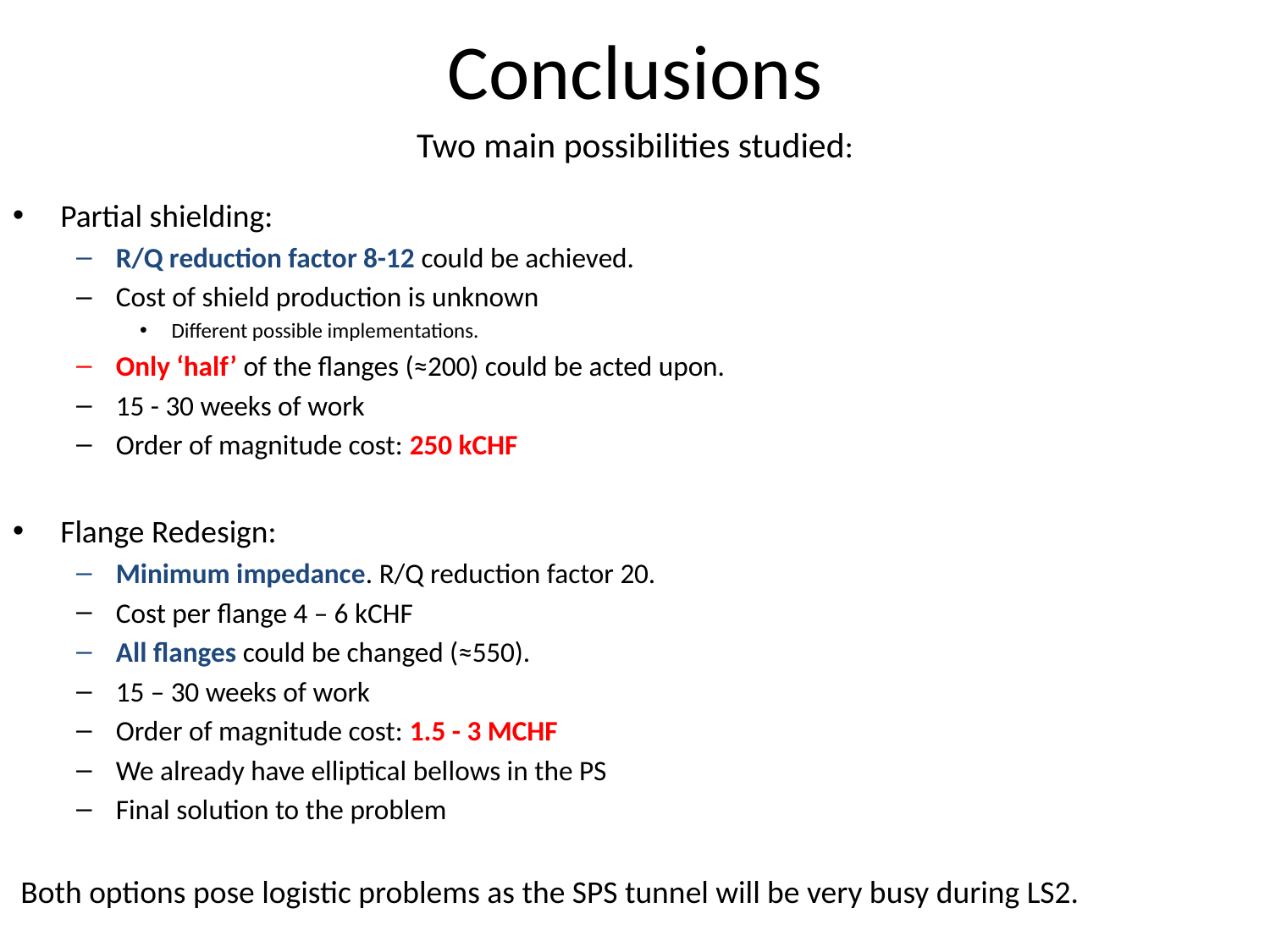

# Conclusions
Two main possibilities studied:

Partial shielding:
R/Q reduction factor 8-12 could be achieved.
Cost of shield production is unknown
Different possible implementations.
Only ‘half’ of the flanges (≈200) could be acted upon.
15 - 30 weeks of work
Order of magnitude cost: 250 kCHF

Flange Redesign:
Minimum impedance. R/Q reduction factor 20.
Cost per flange 4 – 6 kCHF
All flanges could be changed (≈550).
15 – 30 weeks of work
Order of magnitude cost: 1.5 - 3 MCHF
We already have elliptical bellows in the PS
Final solution to the problem

Both options pose logistic problems as the SPS tunnel will be very busy during LS2.

Many thanks to J.A. Ferreira and E. Montesinos.